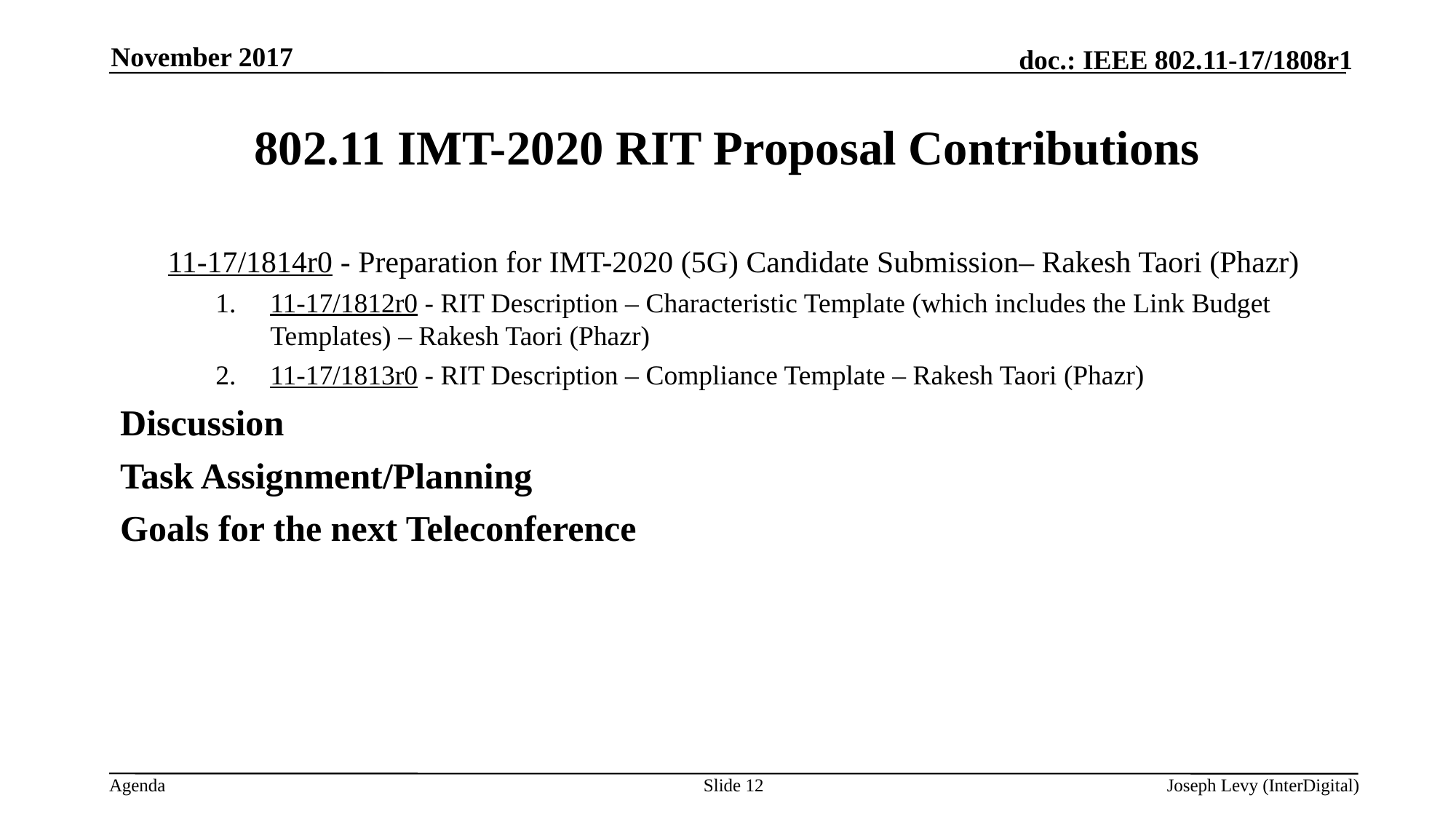

November 2017
# 802.11 IMT-2020 RIT Proposal Contributions
11-17/1814r0 - Preparation for IMT-2020 (5G) Candidate Submission– Rakesh Taori (Phazr)
11-17/1812r0 - RIT Description – Characteristic Template (which includes the Link Budget Templates) – Rakesh Taori (Phazr)
11-17/1813r0 - RIT Description – Compliance Template – Rakesh Taori (Phazr)
Discussion
Task Assignment/Planning
Goals for the next Teleconference

Slide 12
Joseph Levy (InterDigital)